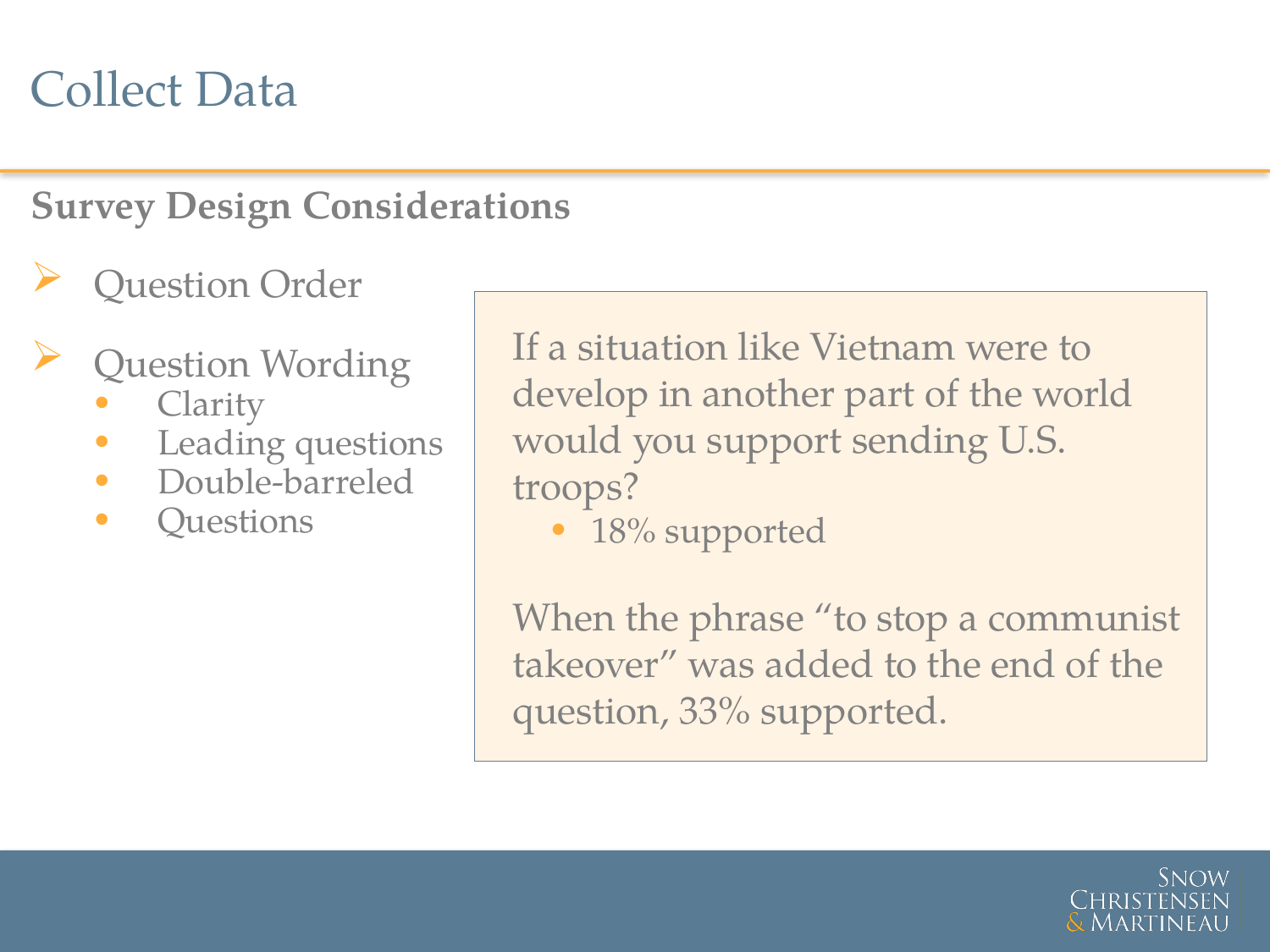

# Collect Data
Survey Design Considerations

Question Order

Question Wording
Clarity
Leading questions
Double-barreled
Questions

If a situation like Vietnam were to develop in another part of the world would you support sending U.S. troops?
18% supported

When the phrase “to stop a communist takeover” was added to the end of the question, 33% supported.